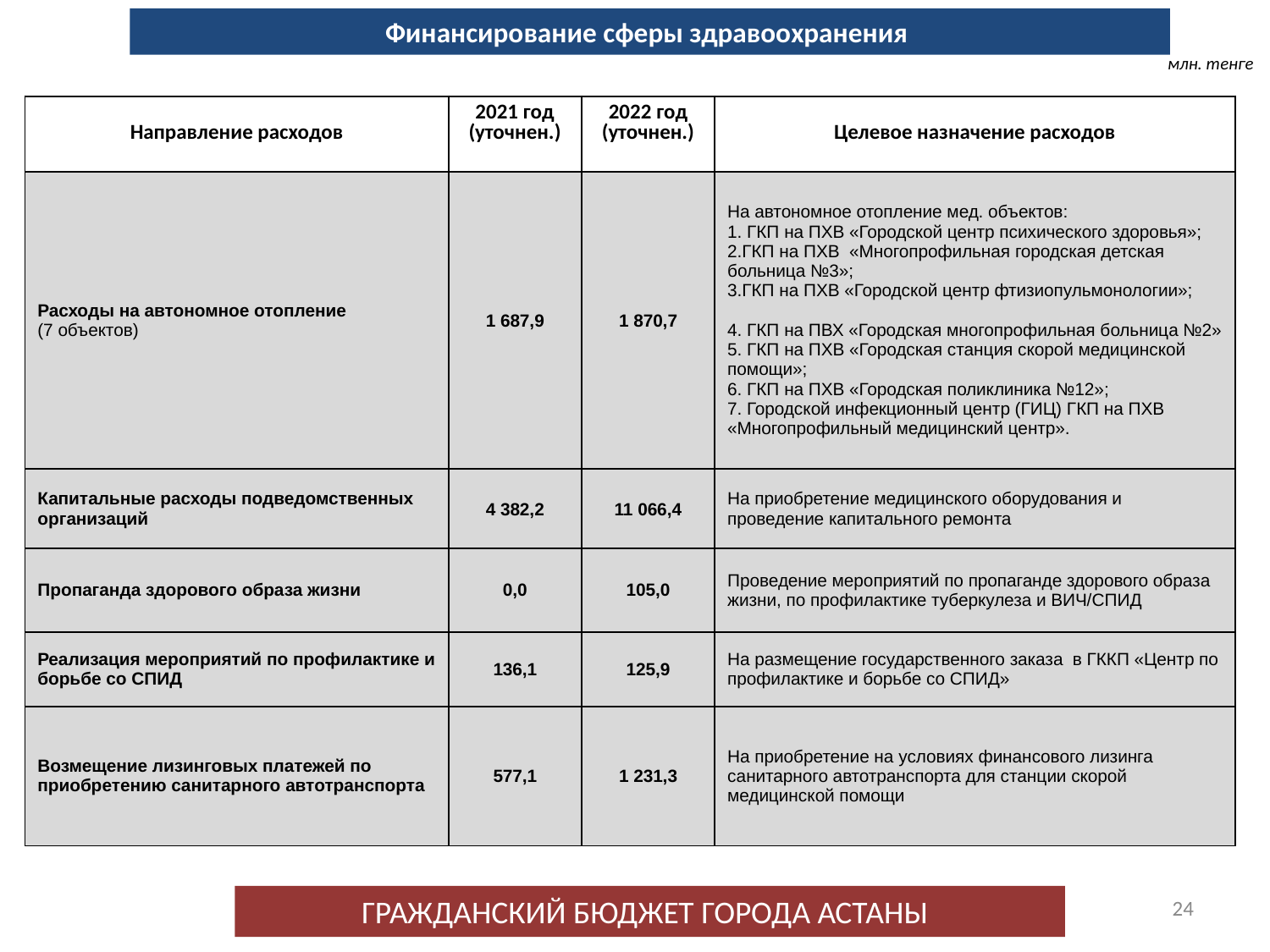

Финансирование сферы здравоохранения
млн. тенге
| Направление расходов | 2021 год (уточнен.) | 2022 год (уточнен.) | Целевое назначение расходов |
| --- | --- | --- | --- |
| Расходы на автономное отопление (7 объектов) | 1 687,9 | 1 870,7 | На автономное отопление мед. объектов: 1. ГКП на ПХВ «Городской центр психического здоровья»; 2.ГКП на ПХВ «Многопрофильная городская детская больница №3»; 3.ГКП на ПХВ «Городской центр фтизиопульмонологии»; 4. ГКП на ПВХ «Городская многопрофильная больница №2» 5. ГКП на ПХВ «Городская станция скорой медицинской помощи»; 6. ГКП на ПХВ «Городская поликлиника №12»; 7. Городской инфекционный центр (ГИЦ) ГКП на ПХВ «Многопрофильный медицинский центр». |
| Капитальные расходы подведомственных организаций | 4 382,2 | 11 066,4 | На приобретение медицинского оборудования и проведение капитального ремонта |
| Пропаганда здорового образа жизни | 0,0 | 105,0 | Проведение мероприятий по пропаганде здорового образа жизни, по профилактике туберкулеза и ВИЧ/СПИД |
| Реализация мероприятий по профилактике и борьбе со СПИД | 136,1 | 125,9 | На размещение государственного заказа в ГККП «Центр по профилактике и борьбе со СПИД» |
| Возмещение лизинговых платежей по приобретению санитарного автотранспорта | 577,1 | 1 231,3 | На приобретение на условиях финансового лизинга санитарного автотранспорта для станции скорой медицинской помощи |
24

ГРАЖДАНСКИЙ БЮДЖЕТ ГОРОДА АСТАНЫ